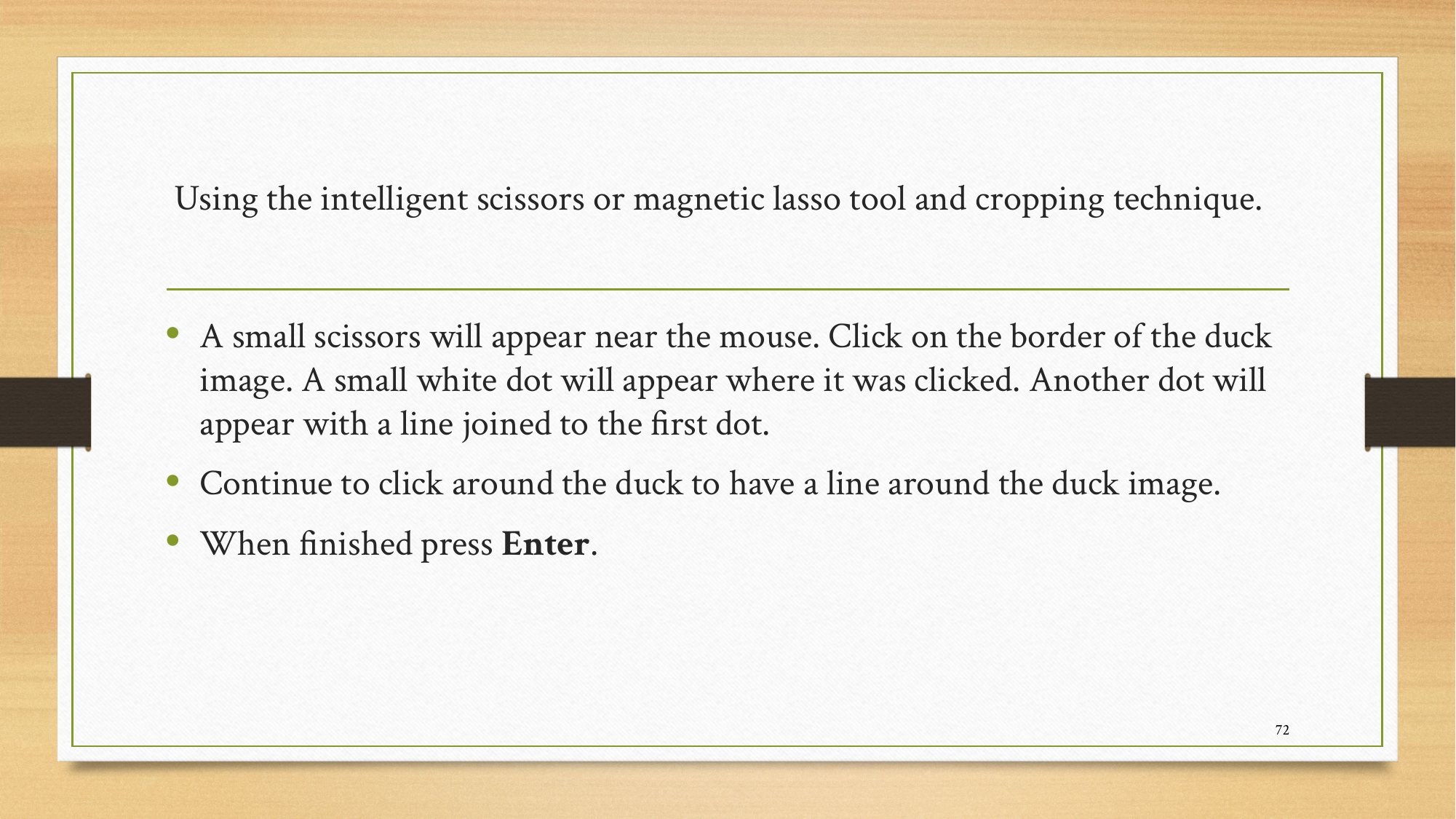

# Using the intelligent scissors or magnetic lasso tool and cropping technique.
A small scissors will appear near the mouse. Click on the border of the duck image. A small white dot will appear where it was clicked. Another dot will appear with a line joined to the first dot.
Continue to click around the duck to have a line around the duck image.
When finished press Enter.

72